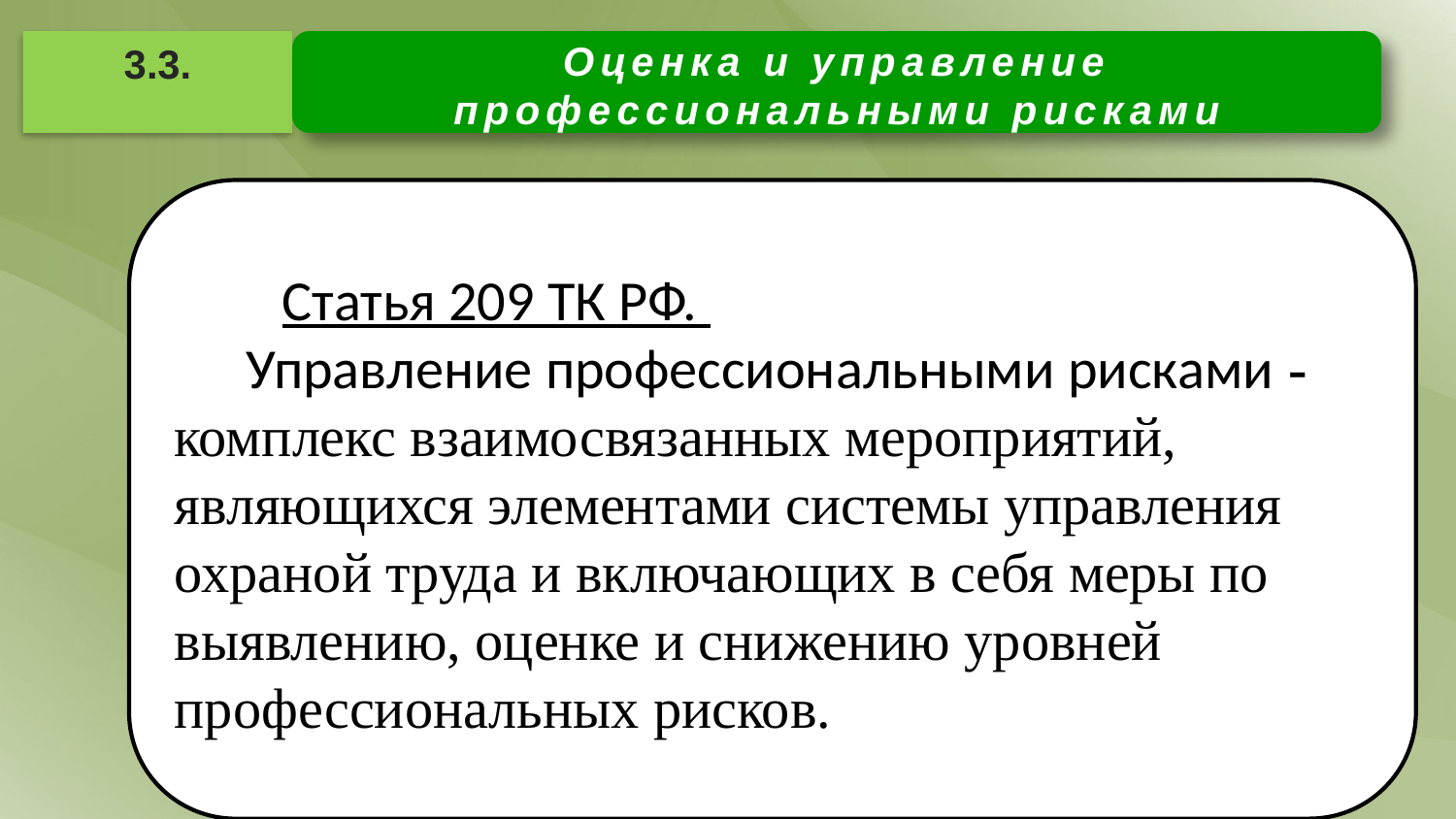

Оценка и управление профессиональными рисками
3.3.

    Статья 209 ТК РФ.
Управление профессиональными рисками - комплекс взаимосвязанных мероприятий, являющихся элементами системы управления охраной труда и включающих в себя меры по выявлению, оценке и снижению уровней профессиональных рисков.